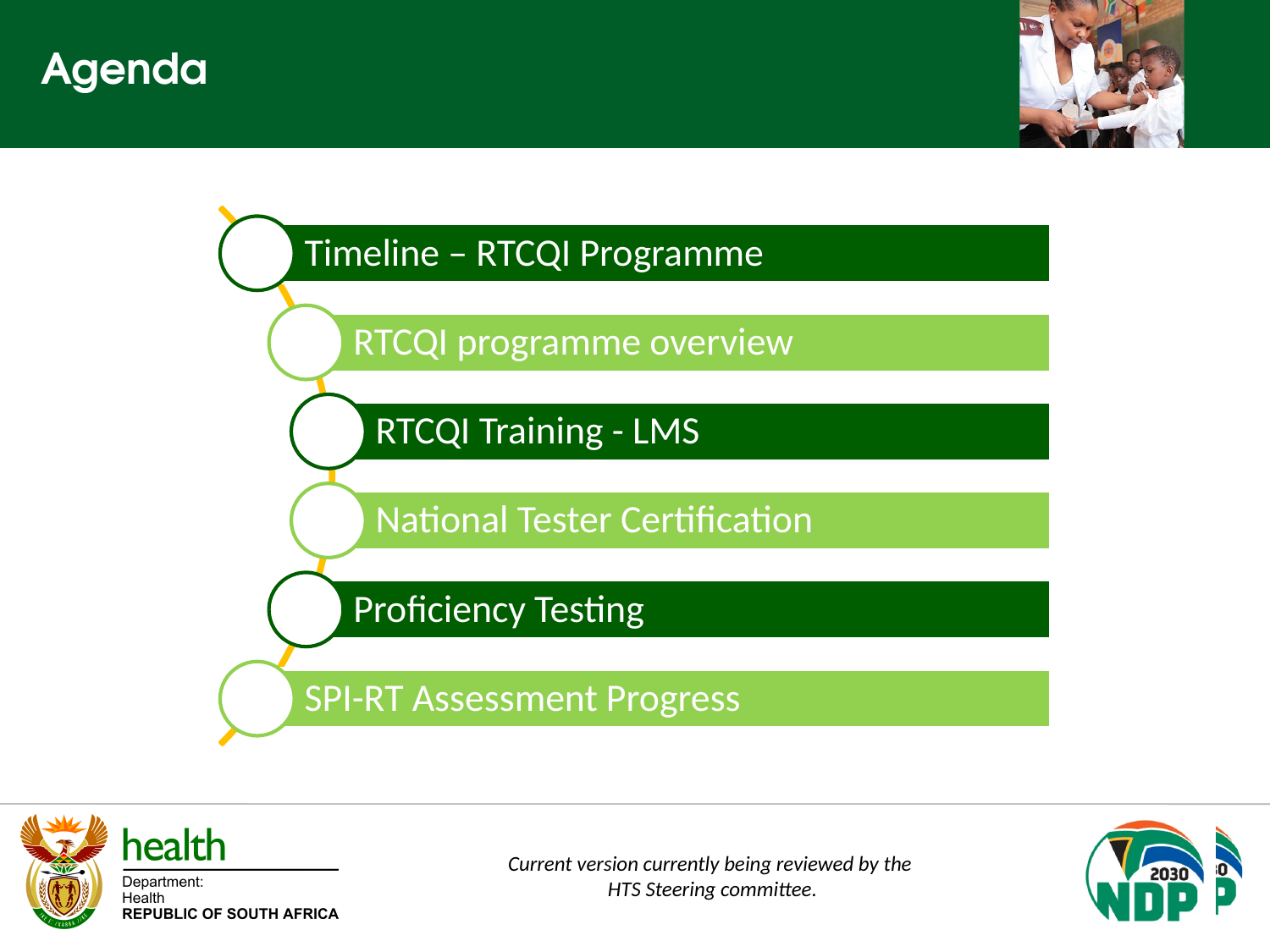

Agenda

Timeline – RTCQI Programme

RTCQI programme overview

RTCQI Training - LMS

National Tester Certification

Proficiency Testing

SPI-RT Assessment Progress

Current version currently being reviewed by the
HTS Steering committee.